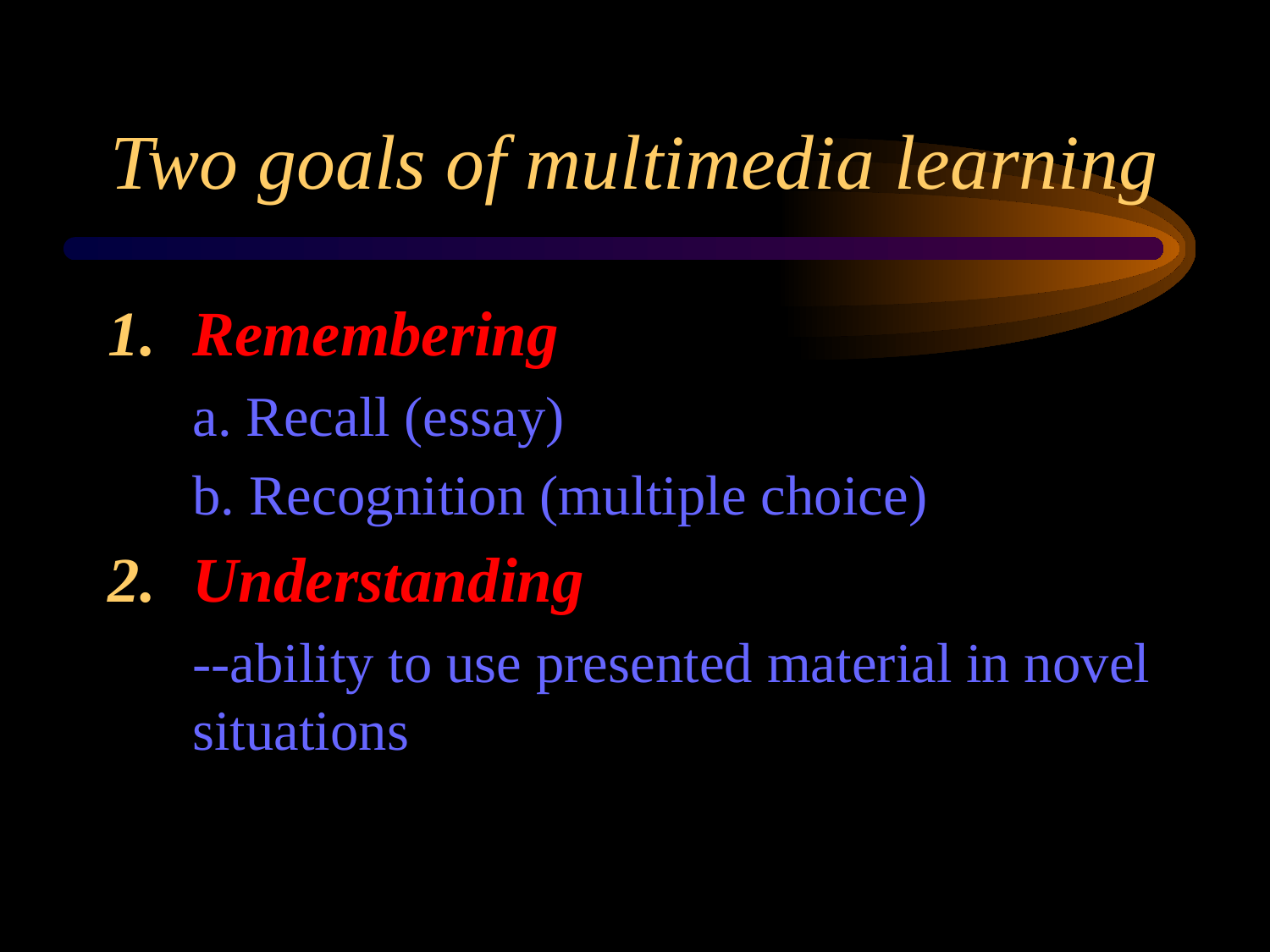

# Two goals of multimedia learning
Remembering
	a. Recall (essay)
	b. Recognition (multiple choice)
Understanding
	--ability to use presented material in novel situations